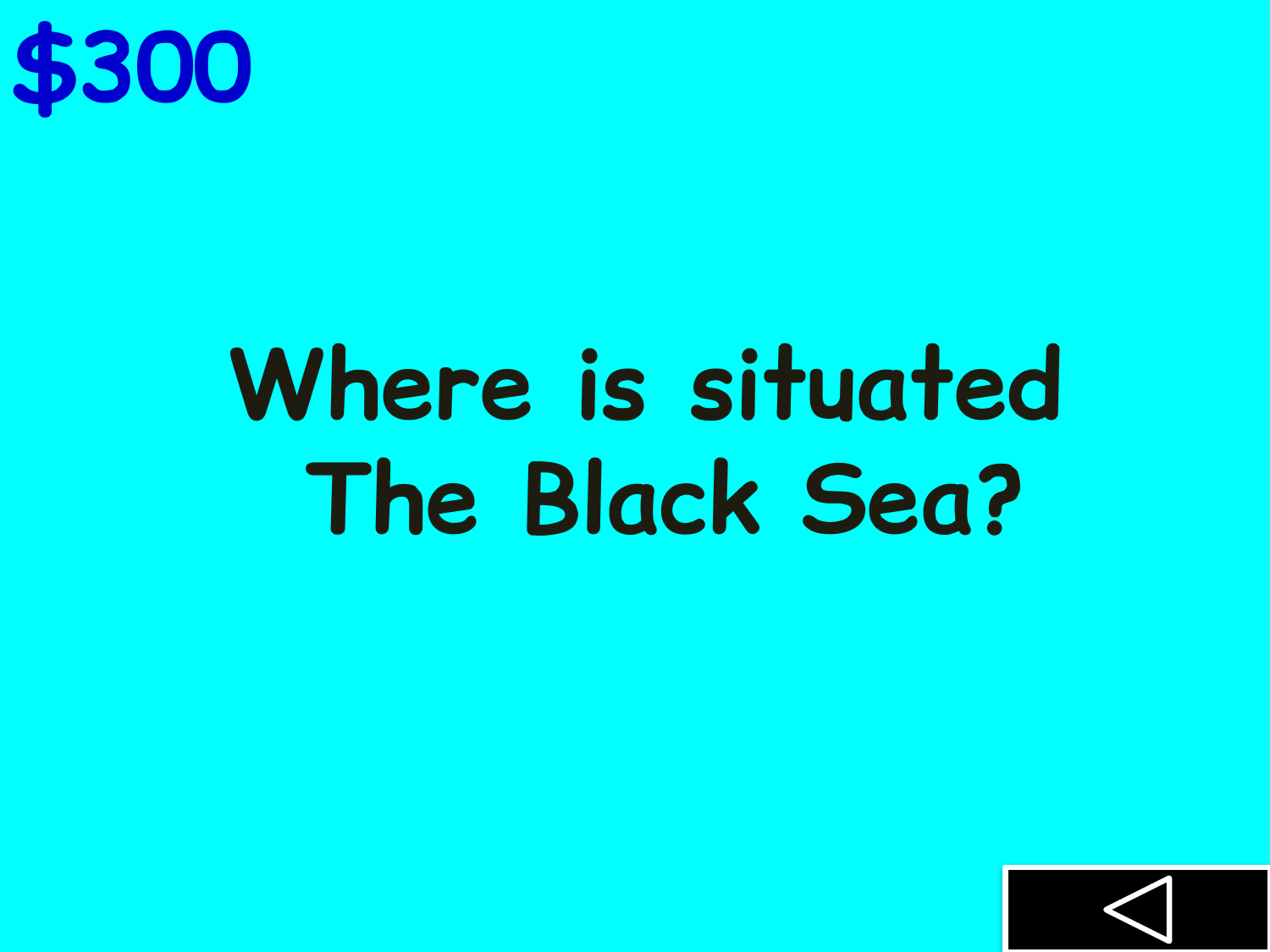

$300
Where is situated
The Black Sea?